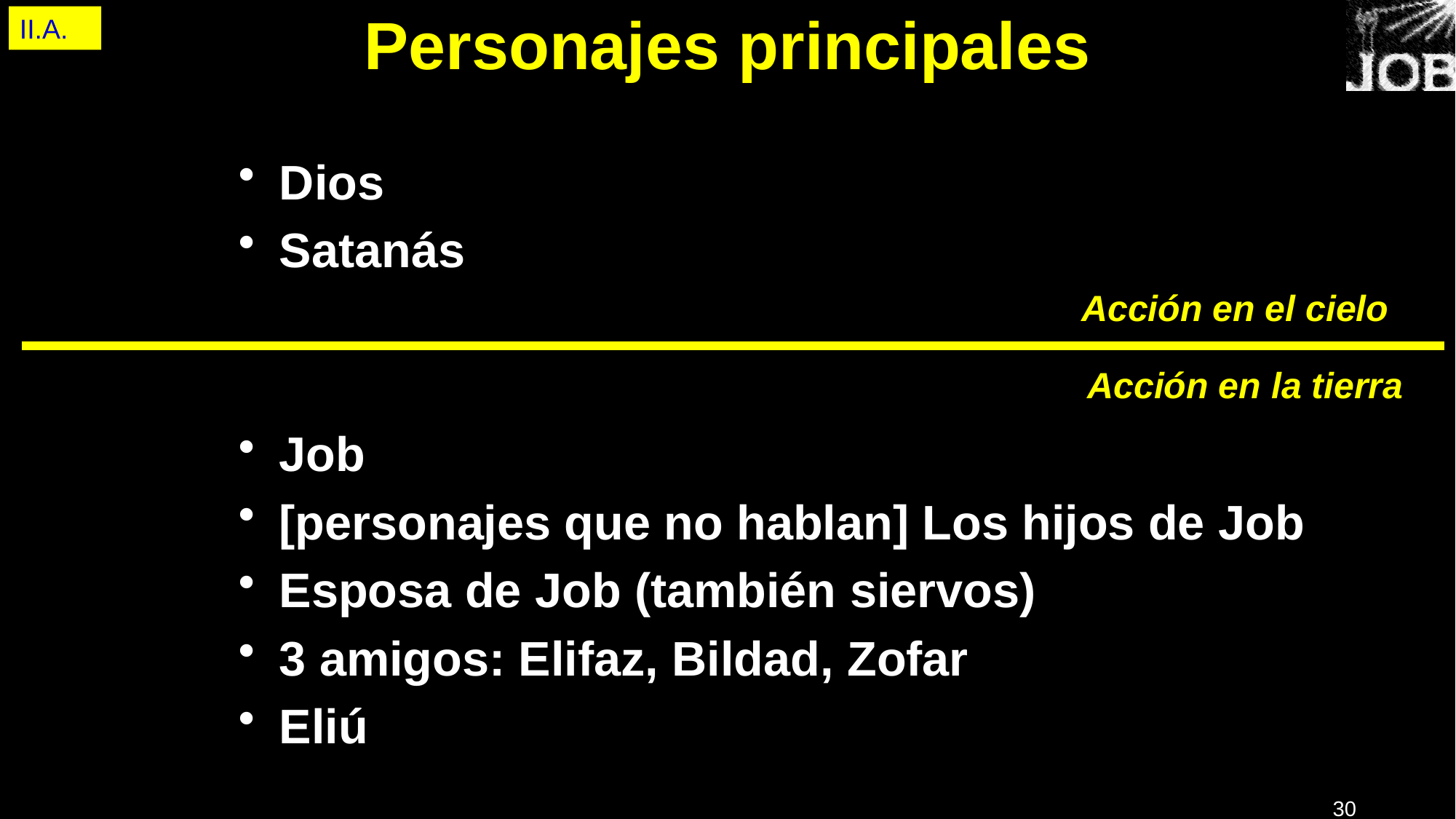

II.A.
# Personajes principales
Dios
Satanás

Job
[personajes que no hablan] Los hijos de Job
Esposa de Job (también siervos)
3 amigos: Elifaz, Bildad, Zofar
Eliú
Acción en el cielo
Acción en la tierra
30